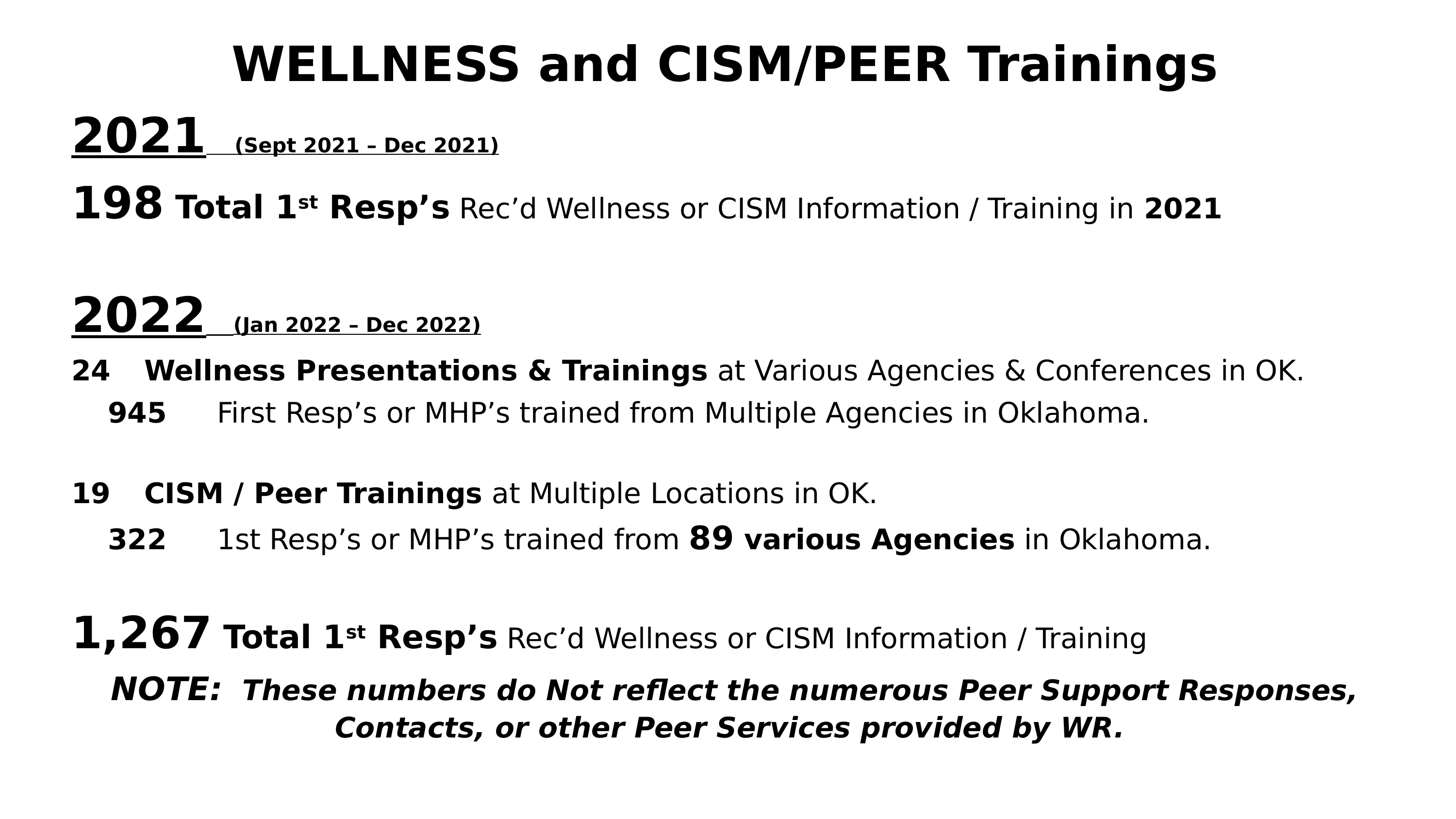

WELLNESS and CISM/PEER Trainings
2021    (Sept 2021 – Dec 2021)
198 Total 1st Resp’s Rec’d Wellness or CISM Information / Training in 2021

2022   (Jan 2022 – Dec 2022)
24 	Wellness Presentations & Trainings at Various Agencies & Conferences in OK.
945	First Resp’s or MHP’s trained from Multiple Agencies in Oklahoma.

19	CISM / Peer Trainings at Multiple Locations in OK.
322	1st Resp’s or MHP’s trained from 89 various Agencies in Oklahoma.

1,267 Total 1st Resp’s Rec’d Wellness or CISM Information / Training
NOTE:  These numbers do Not reflect the numerous Peer Support Responses, Contacts, or other Peer Services provided by WR.